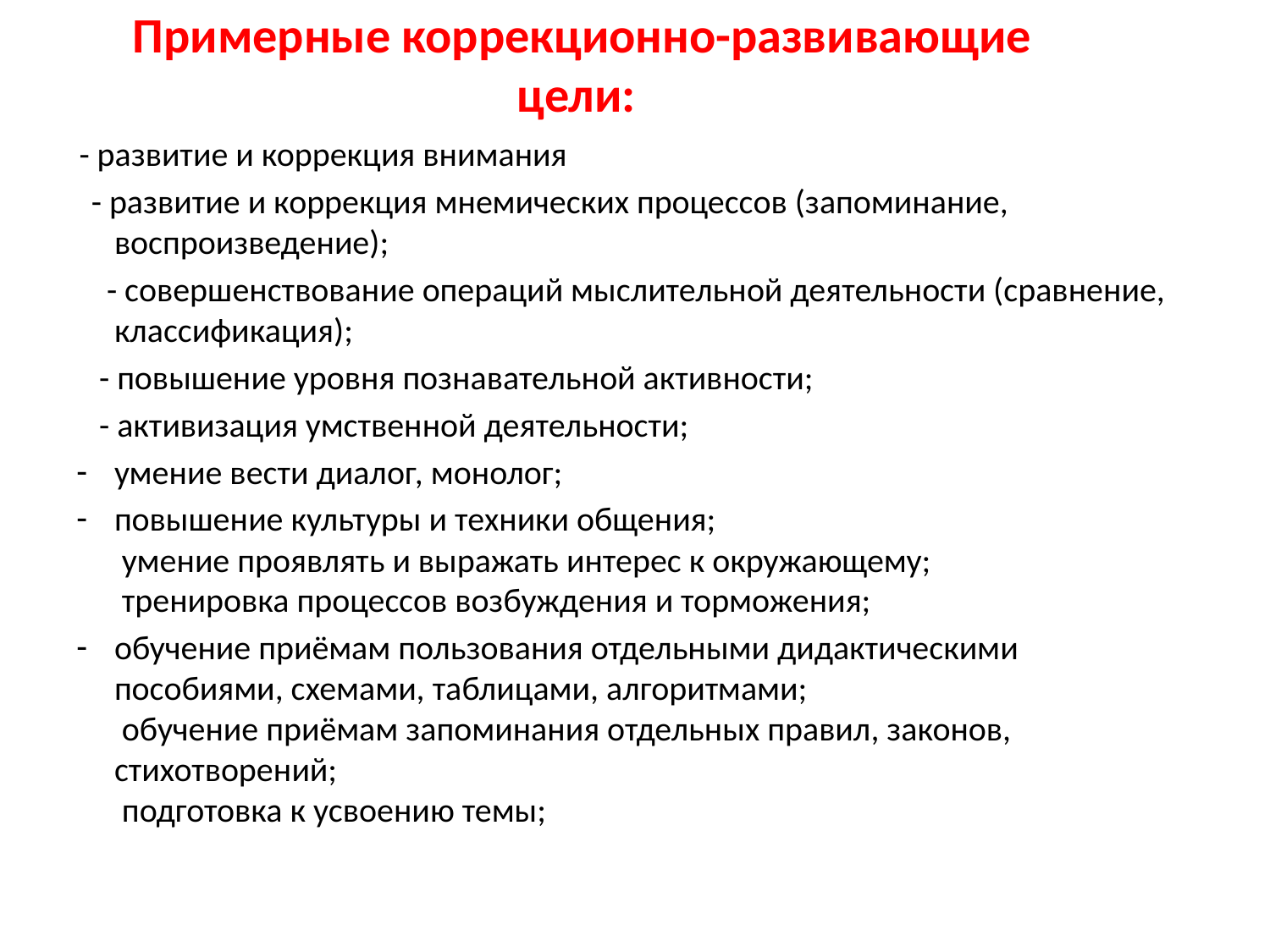

# Примерные коррекционно-развивающие цели:
  - развитие и коррекция внимания
  - развитие и коррекция мнемических процессов (запоминание, воспроизведение);
    - совершенствование операций мыслительной деятельности (сравнение, классификация);
   - повышение уровня познавательной активности;
   - активизация умственной деятельности;
умение вести диалог, монолог;
повышение культуры и техники общения;
 умение проявлять и выражать интерес к окружающему;
 тренировка процессов возбуждения и торможения;
обучение приёмам пользования отдельными дидактическими пособиями, схемами, таблицами, алгоритмами;
 обучение приёмам запоминания отдельных правил, законов, стихотворений;
 подготовка к усвоению темы;